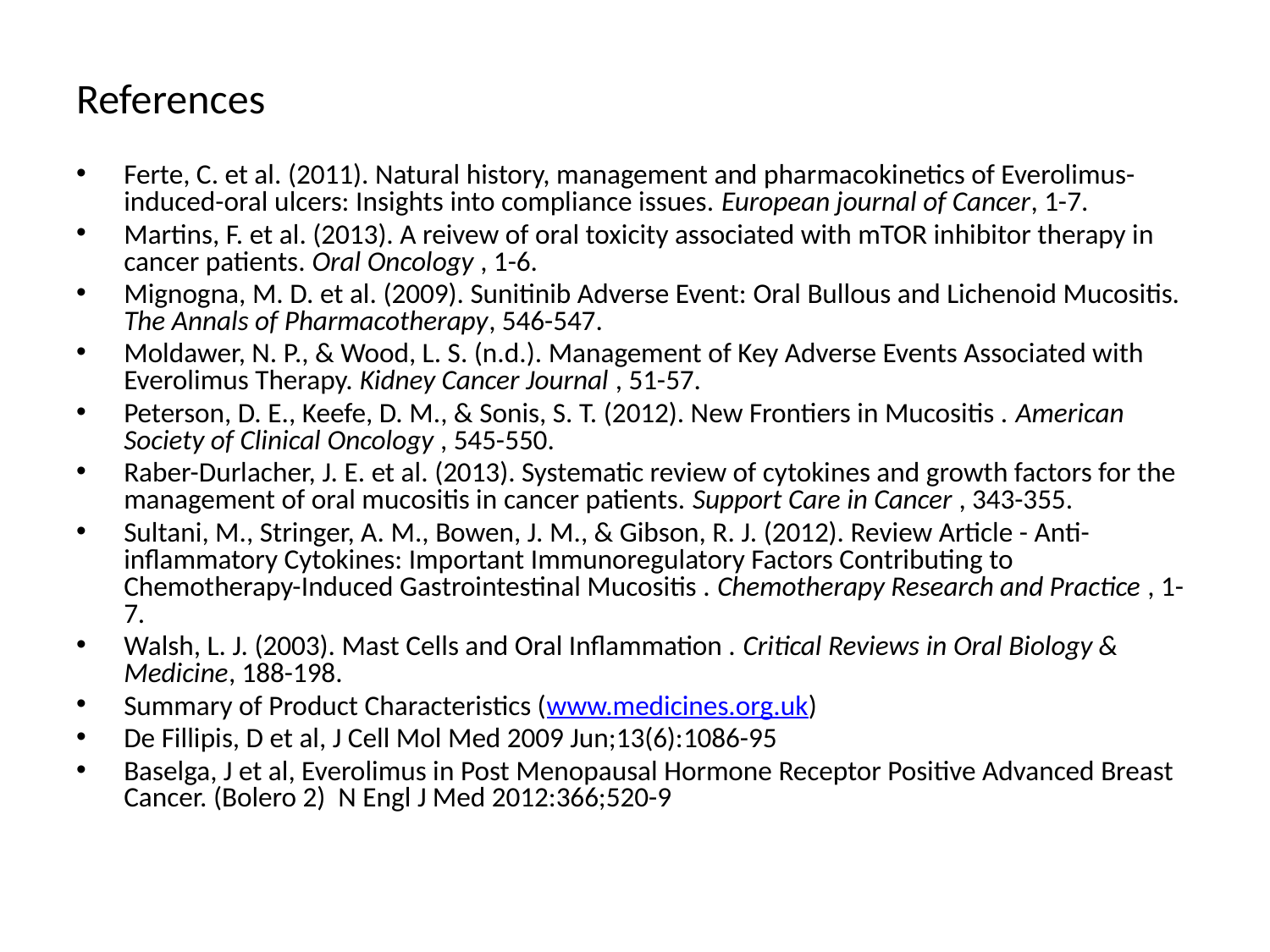

# References
Ferte, C. et al. (2011). Natural history, management and pharmacokinetics of Everolimus-induced-oral ulcers: Insights into compliance issues. European journal of Cancer, 1-7.
Martins, F. et al. (2013). A reivew of oral toxicity associated with mTOR inhibitor therapy in cancer patients. Oral Oncology , 1-6.
Mignogna, M. D. et al. (2009). Sunitinib Adverse Event: Oral Bullous and Lichenoid Mucositis. The Annals of Pharmacotherapy, 546-547.
Moldawer, N. P., & Wood, L. S. (n.d.). Management of Key Adverse Events Associated with Everolimus Therapy. Kidney Cancer Journal , 51-57.
Peterson, D. E., Keefe, D. M., & Sonis, S. T. (2012). New Frontiers in Mucositis . American Society of Clinical Oncology , 545-550.
Raber-Durlacher, J. E. et al. (2013). Systematic review of cytokines and growth factors for the management of oral mucositis in cancer patients. Support Care in Cancer , 343-355.
Sultani, M., Stringer, A. M., Bowen, J. M., & Gibson, R. J. (2012). Review Article - Anti-inflammatory Cytokines: Important Immunoregulatory Factors Contributing to Chemotherapy-Induced Gastrointestinal Mucositis . Chemotherapy Research and Practice , 1-7.
Walsh, L. J. (2003). Mast Cells and Oral Inflammation . Critical Reviews in Oral Biology & Medicine, 188-198.
Summary of Product Characteristics (www.medicines.org.uk)
De Fillipis, D et al, J Cell Mol Med 2009 Jun;13(6):1086-95
Baselga, J et al, Everolimus in Post Menopausal Hormone Receptor Positive Advanced Breast Cancer. (Bolero 2)  N Engl J Med 2012:366;520-9